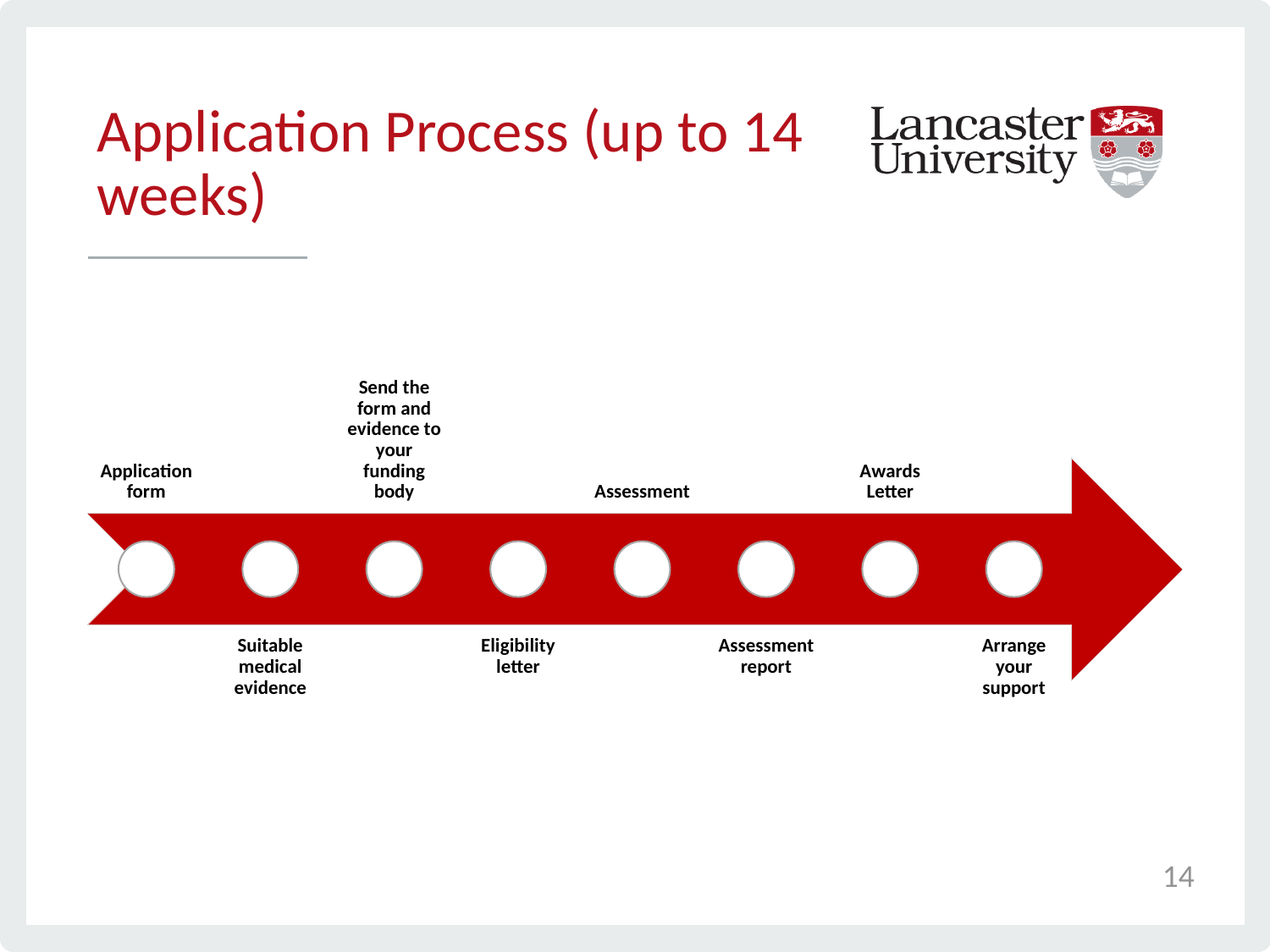

# Application Process (up to 14 weeks)
Application form
Suitable medical evidence
Send the form and evidence to your funding body
Eligibility letter
Assessment
Assessment report
Awards Letter
Arrange your support
14